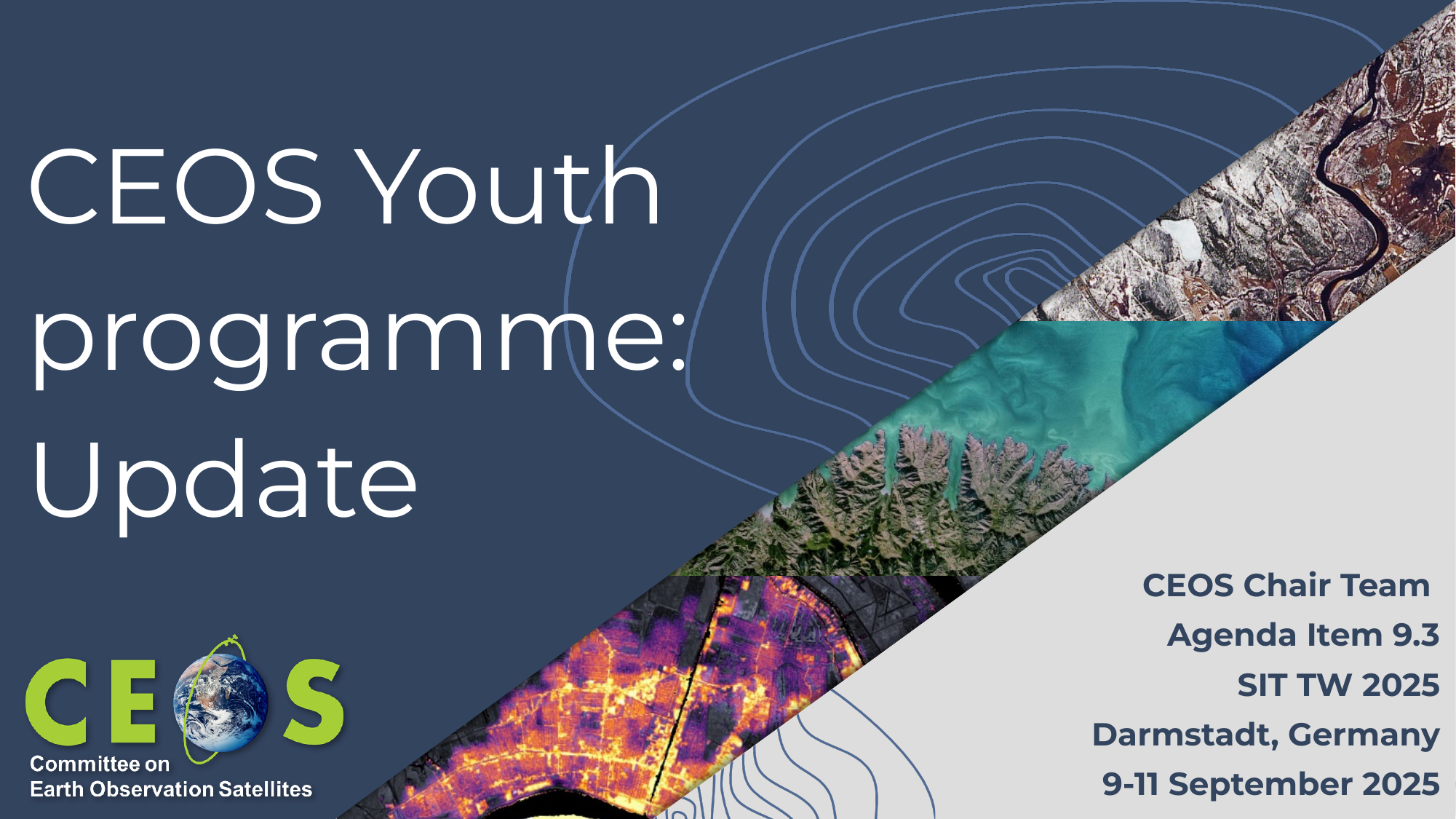

# CEOS Youth programme: Update
CEOS Chair Team
Agenda Item 9.3
SIT TW 2025
Darmstadt, Germany
9-11 September 2025